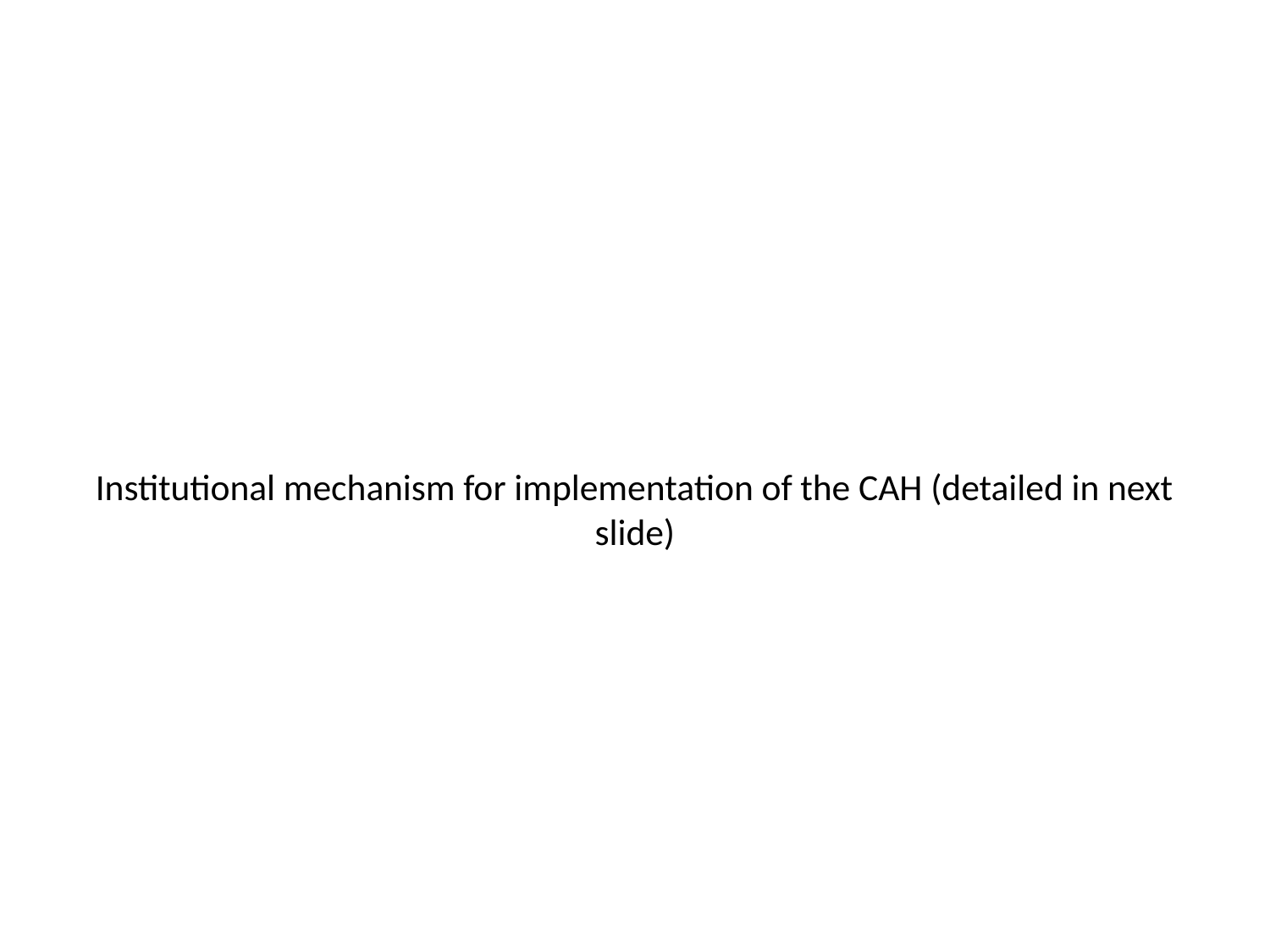

# Institutional mechanism for implementation of the CAH (detailed in next slide)